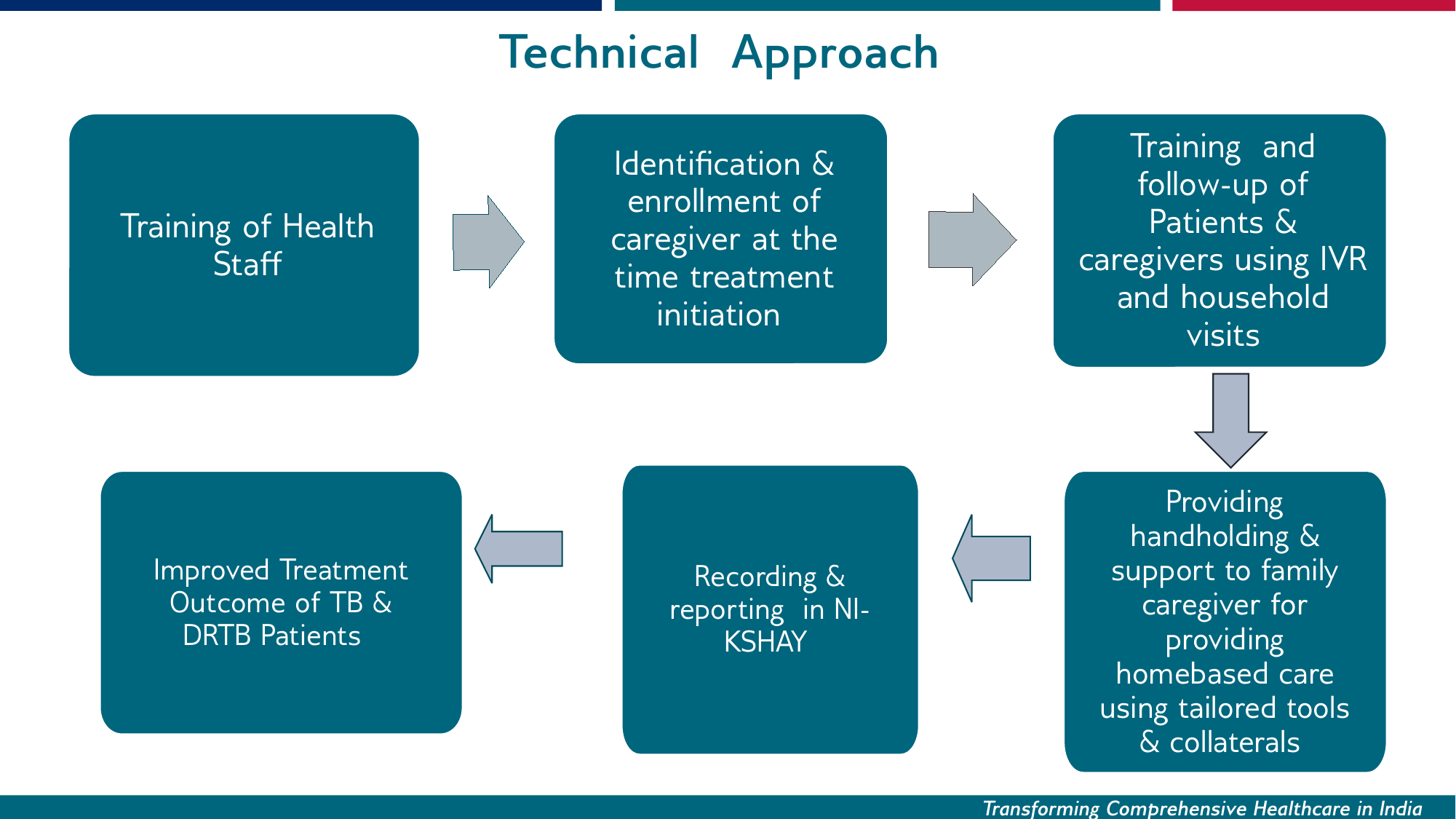

# Technical  Approach
Training of Health Staff

Identification & enrollment of caregiver at the time treatment initiation

Training  and follow-up of Patients & caregivers using IVR and household visits

Recording & reporting  in NI-KSHAY
Improved Treatment Outcome of TB & DRTB Patients
Providing handholding & support to family caregiver for providing homebased care using tailored tools & collaterals